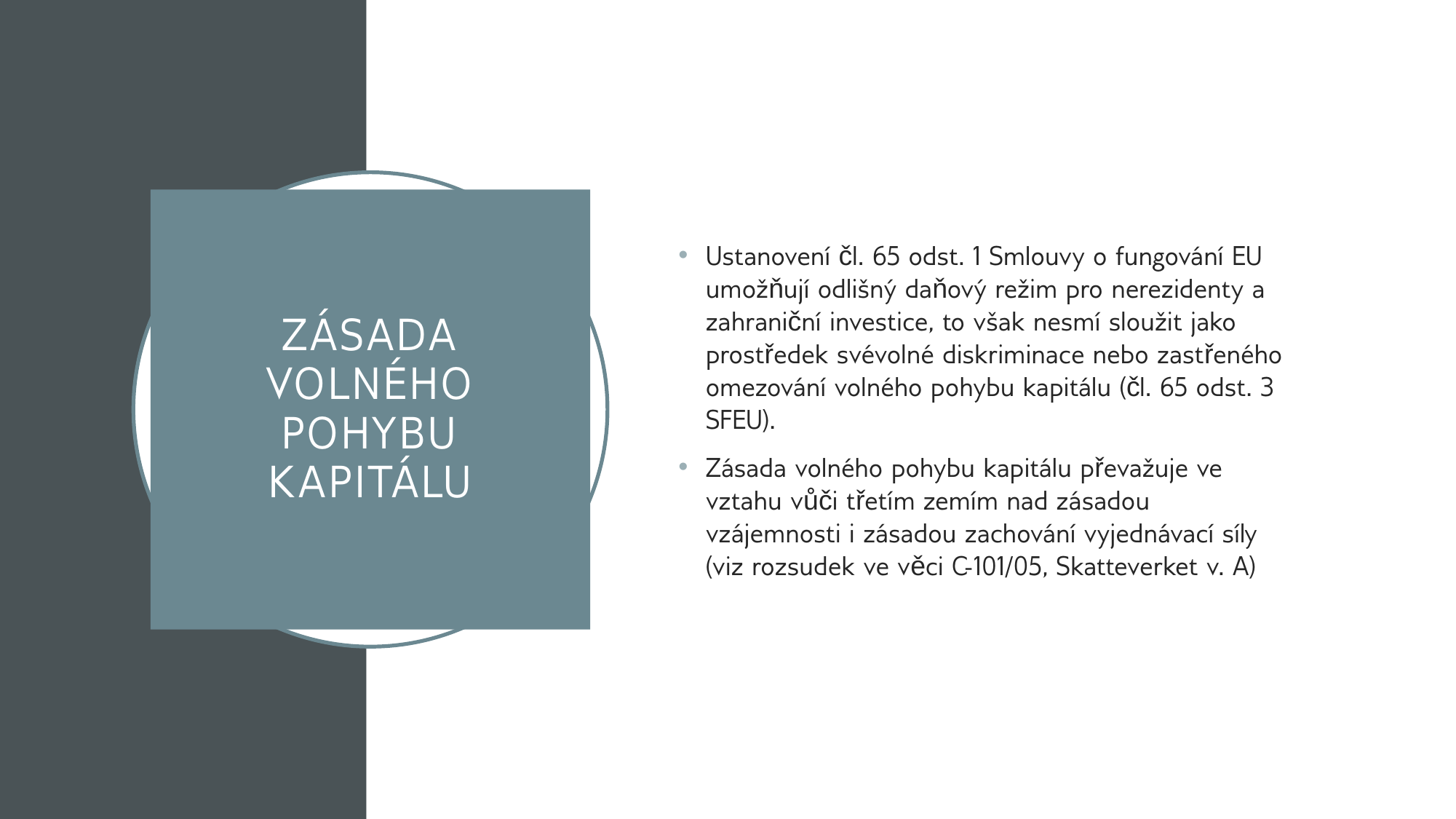

Ustanovení čl. 65 odst. 1 Smlouvy o fungování EU umožňují odlišný daňový režim pro nerezidenty a zahraniční investice, to však nesmí sloužit jako prostředek svévolné diskriminace nebo zastřeného omezování volného pohybu kapitálu (čl. 65 odst. 3 SFEU).
Zásada volného pohybu kapitálu převažuje ve vztahu vůči třetím zemím nad zásadou vzájemnosti i zásadou zachování vyjednávací síly (viz rozsudek ve věci C-101/05, Skatteverket v. A)

# Zásada volného pohybu kapitálu